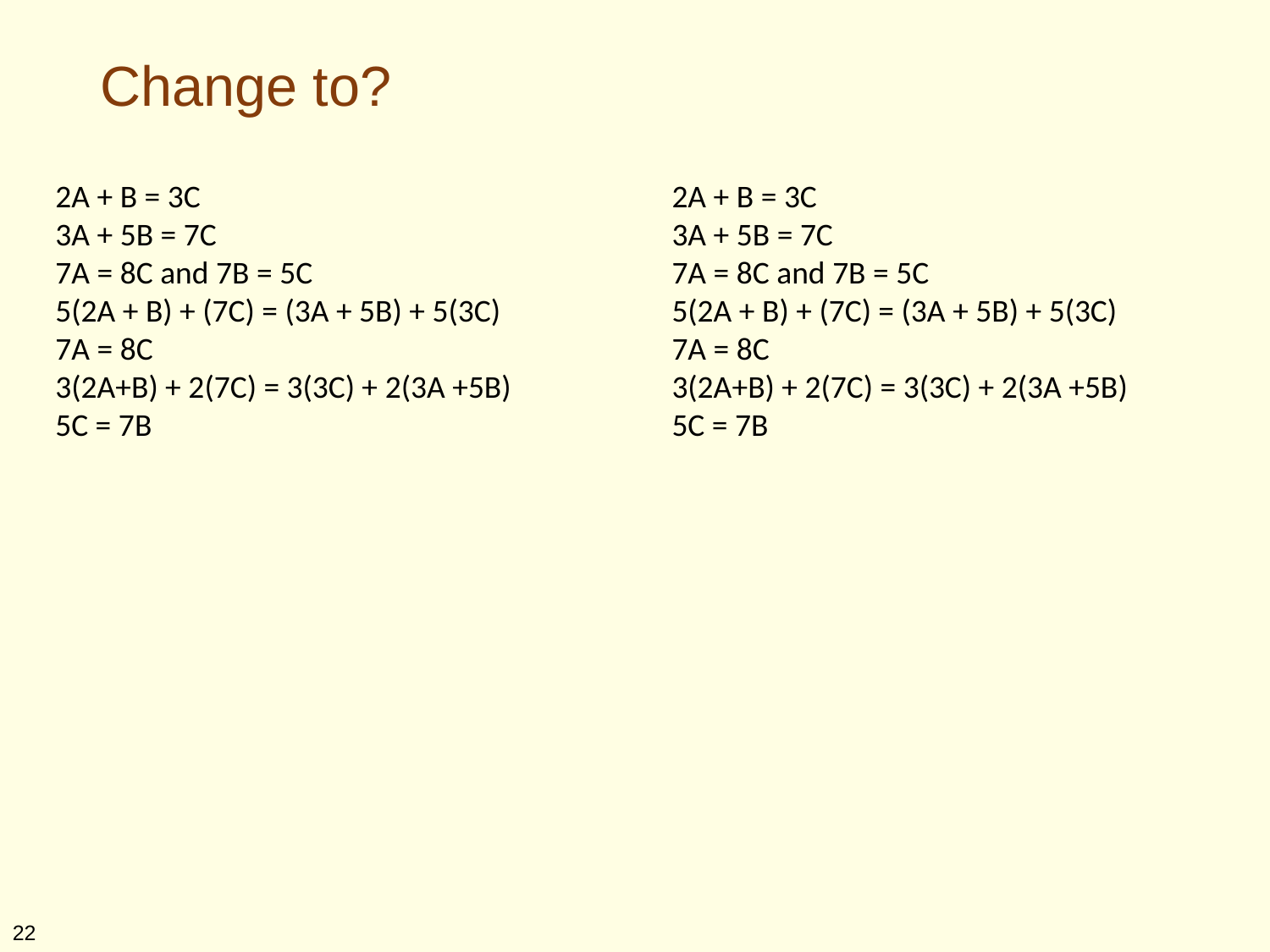

# Change to?
2A + B = 3C
3A + 5B = 7C
7A = 8C and 7B = 5C
5(2A + B) + (7C) = (3A + 5B) + 5(3C)
7A = 8C
3(2A+B) + 2(7C) = 3(3C) + 2(3A +5B)
5C = 7B

2A + B = 3C
3A + 5B = 7C
7A = 8C and 7B = 5C
5(2A + B) + (7C) = (3A + 5B) + 5(3C)
7A = 8C
3(2A+B) + 2(7C) = 3(3C) + 2(3A +5B)
5C = 7B